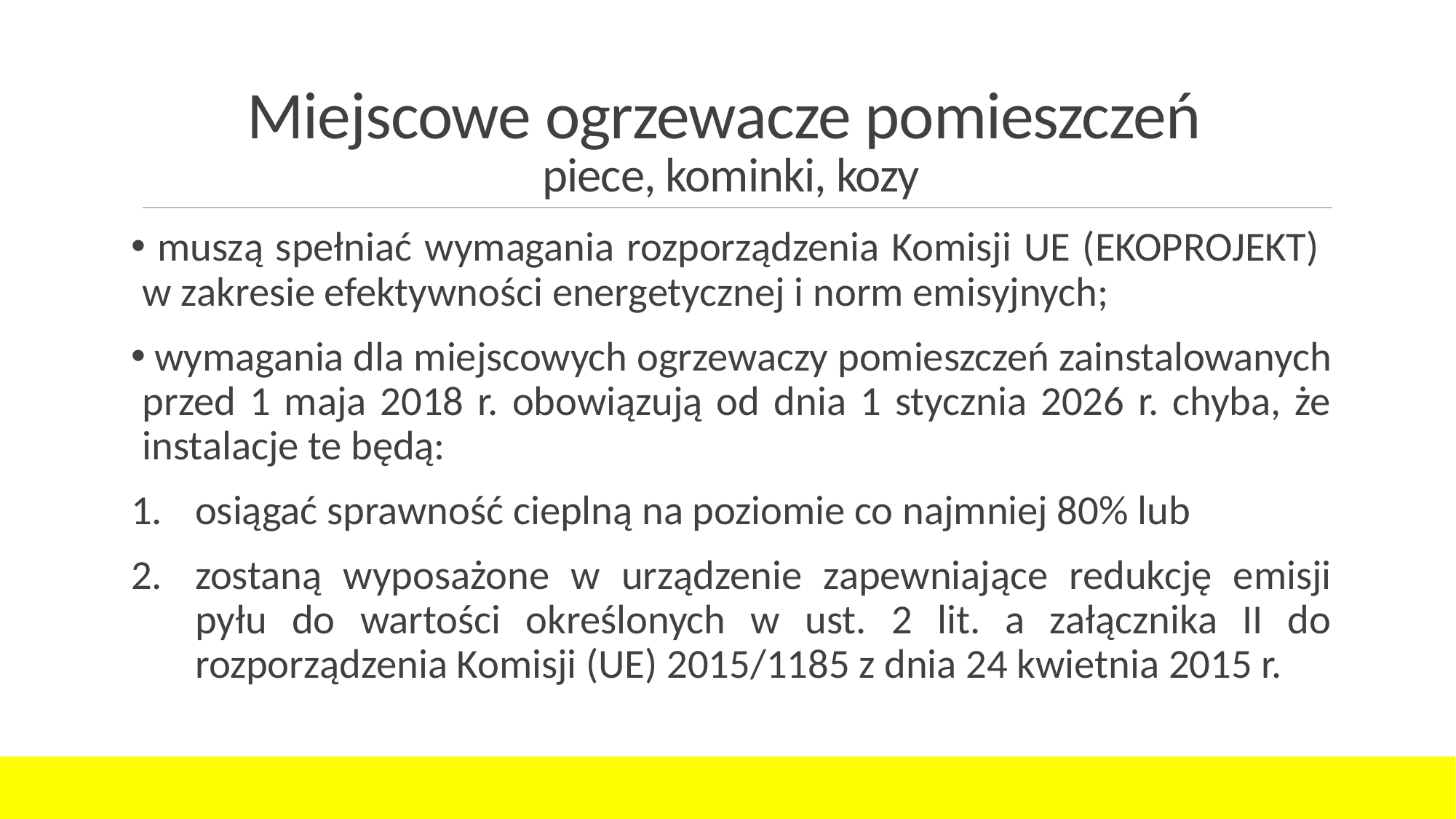

# Miejscowe ogrzewacze pomieszczeń piece, kominki, kozy
 muszą spełniać wymagania rozporządzenia Komisji UE (EKOPROJEKT)
w zakresie efektywności energetycznej i norm emisyjnych;
 wymagania dla miejscowych ogrzewaczy pomieszczeń zainstalowanych przed 1 maja 2018 r. obowiązują od dnia 1 stycznia 2026 r. chyba, że instalacje te będą:
osiągać sprawność cieplną na poziomie co najmniej 80% lub
zostaną wyposażone w urządzenie zapewniające redukcję emisji pyłu do wartości określonych w ust. 2 lit. a załącznika II do rozporządzenia Komisji (UE) 2015/1185 z dnia 24 kwietnia 2015 r.